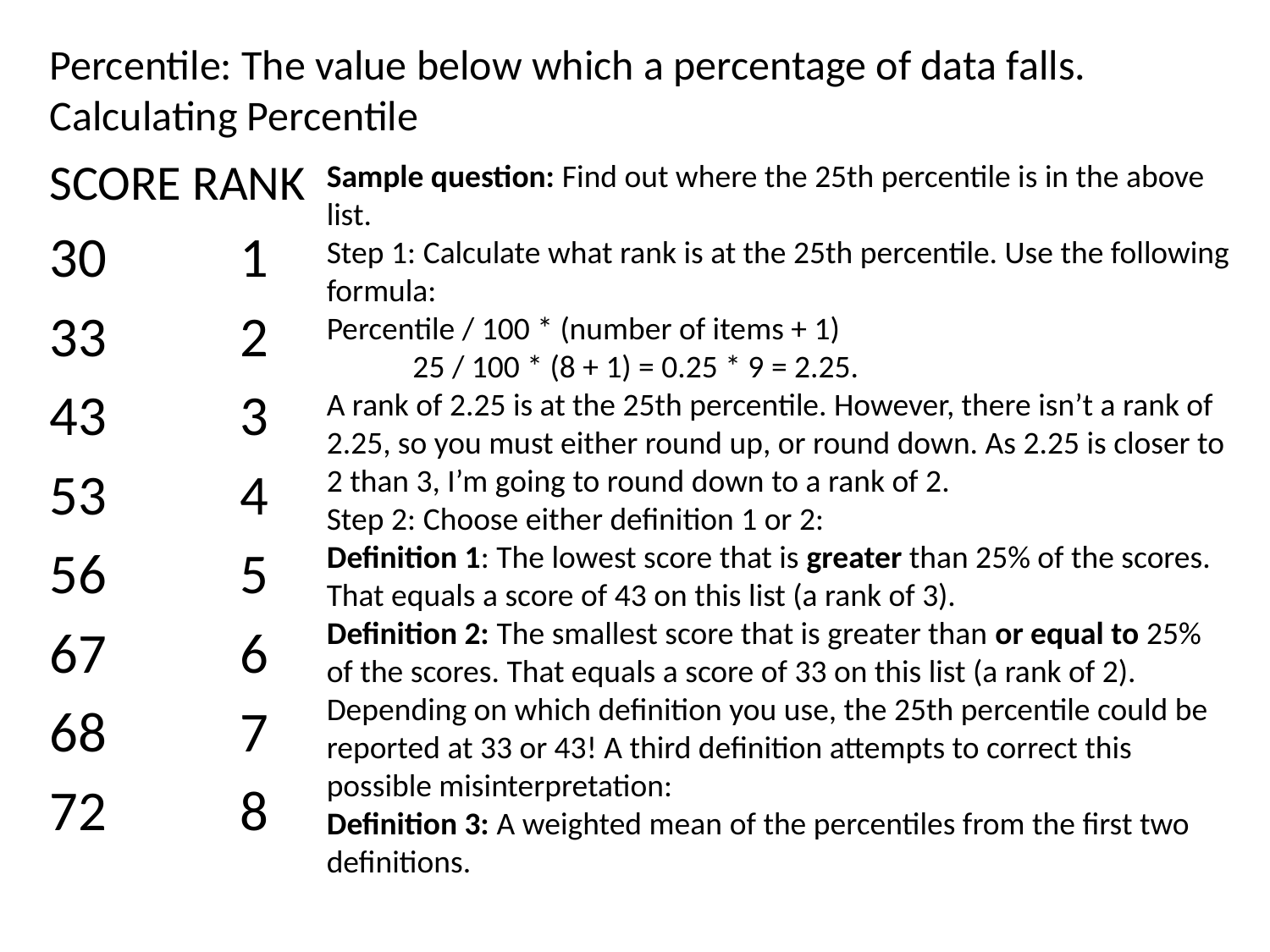

Percentile: The value below which a percentage of data falls.
Calculating Percentile
SCORE RANK
30	     1
33	     2
43	     3
53	     4
56	     5
67	     6
68	     7
72	     8

Sample question: Find out where the 25th percentile is in the above list.
Step 1: Calculate what rank is at the 25th percentile. Use the following formula:
Percentile / 100 * (number of items + 1)
            25 / 100 * (8 + 1) = 0.25 * 9 = 2.25.
A rank of 2.25 is at the 25th percentile. However, there isn’t a rank of 2.25, so you must either round up, or round down. As 2.25 is closer to 2 than 3, I’m going to round down to a rank of 2.
Step 2: Choose either definition 1 or 2:
Definition 1: The lowest score that is greater than 25% of the scores. That equals a score of 43 on this list (a rank of 3).
Definition 2: The smallest score that is greater than or equal to 25% of the scores. That equals a score of 33 on this list (a rank of 2).
Depending on which definition you use, the 25th percentile could be reported at 33 or 43! A third definition attempts to correct this possible misinterpretation:
Definition 3: A weighted mean of the percentiles from the first two definitions.